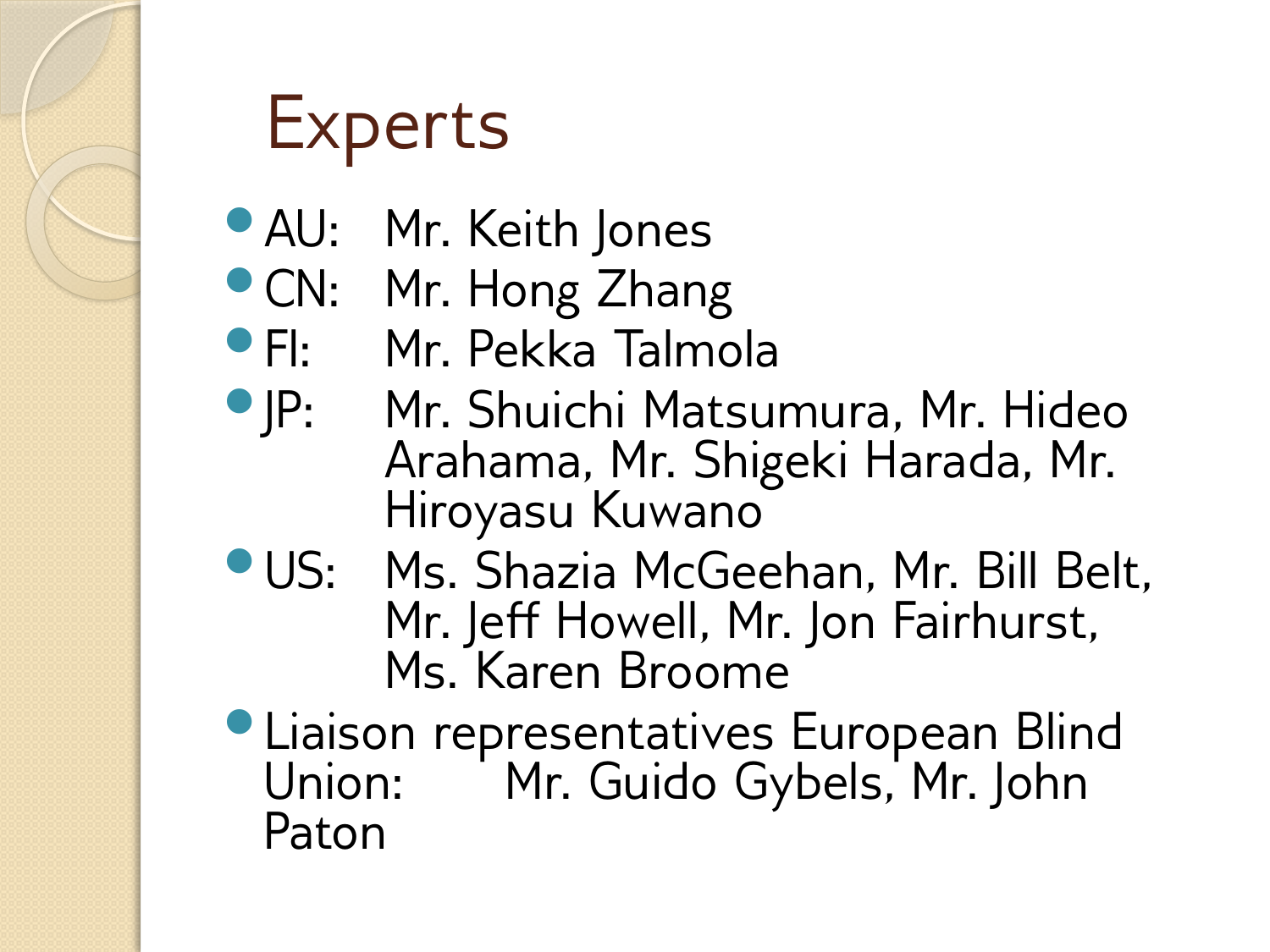

# Experts
AU:	Mr. Keith Jones
CN: 	Mr. Hong Zhang
FI: 		Mr. Pekka Talmola
JP: 		Mr. Shuichi Matsumura, Mr. Hideo 			Arahama, Mr. Shigeki Harada, Mr. 			Hiroyasu Kuwano
US:		Ms. Shazia McGeehan, Mr. Bill Belt,
		Mr. Jeff Howell, Mr. Jon Fairhurst,
		Ms. Karen Broome
Liaison representatives European Blind Union:	Mr. Guido Gybels, Mr. John Paton